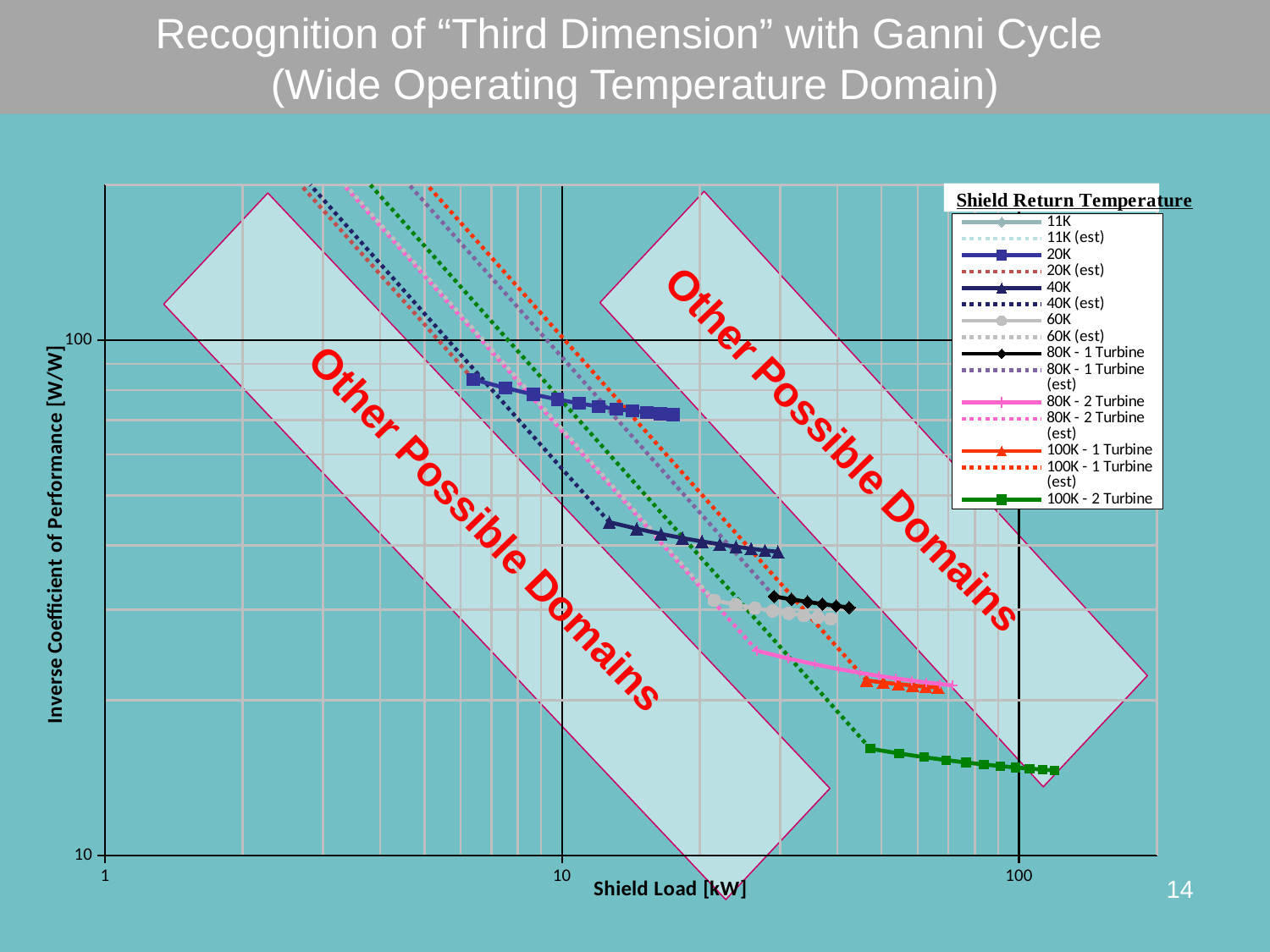

Recognition of “Third Dimension” with Ganni Cycle
(Wide Operating Temperature Domain)

### Chart

| Category |  |  |  |  |  |  |  |  |  |  |  |  |  |  |  |  |
|---|---|---|---|---|---|---|---|---|---|---|---|---|---|---|---|---|
Other Possible Domains
Other Possible Domains
14